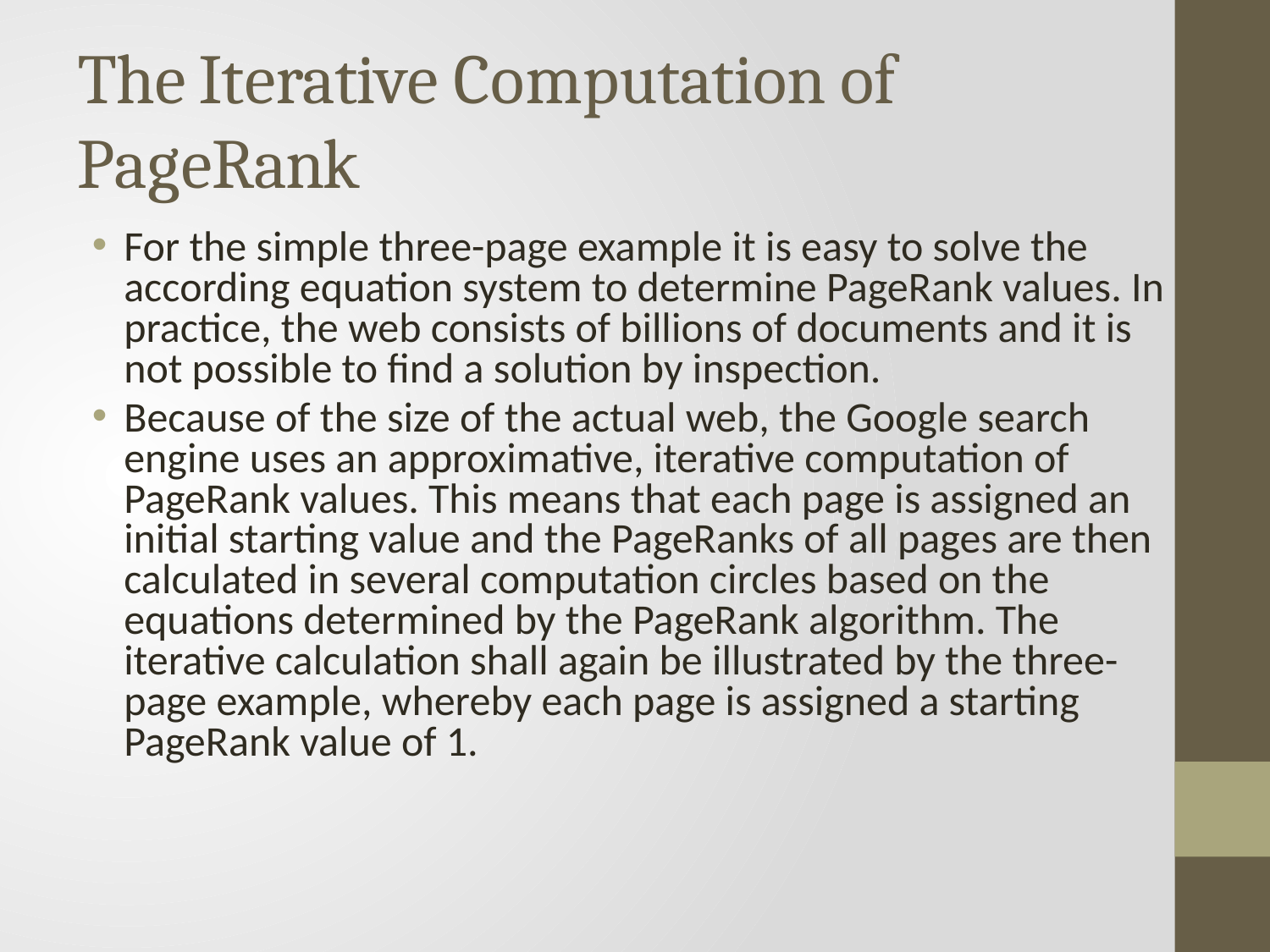

# The Iterative Computation of PageRank
For the simple three-page example it is easy to solve the according equation system to determine PageRank values. In practice, the web consists of billions of documents and it is not possible to find a solution by inspection.
Because of the size of the actual web, the Google search engine uses an approximative, iterative computation of PageRank values. This means that each page is assigned an initial starting value and the PageRanks of all pages are then calculated in several computation circles based on the equations determined by the PageRank algorithm. The iterative calculation shall again be illustrated by the three-page example, whereby each page is assigned a starting PageRank value of 1.